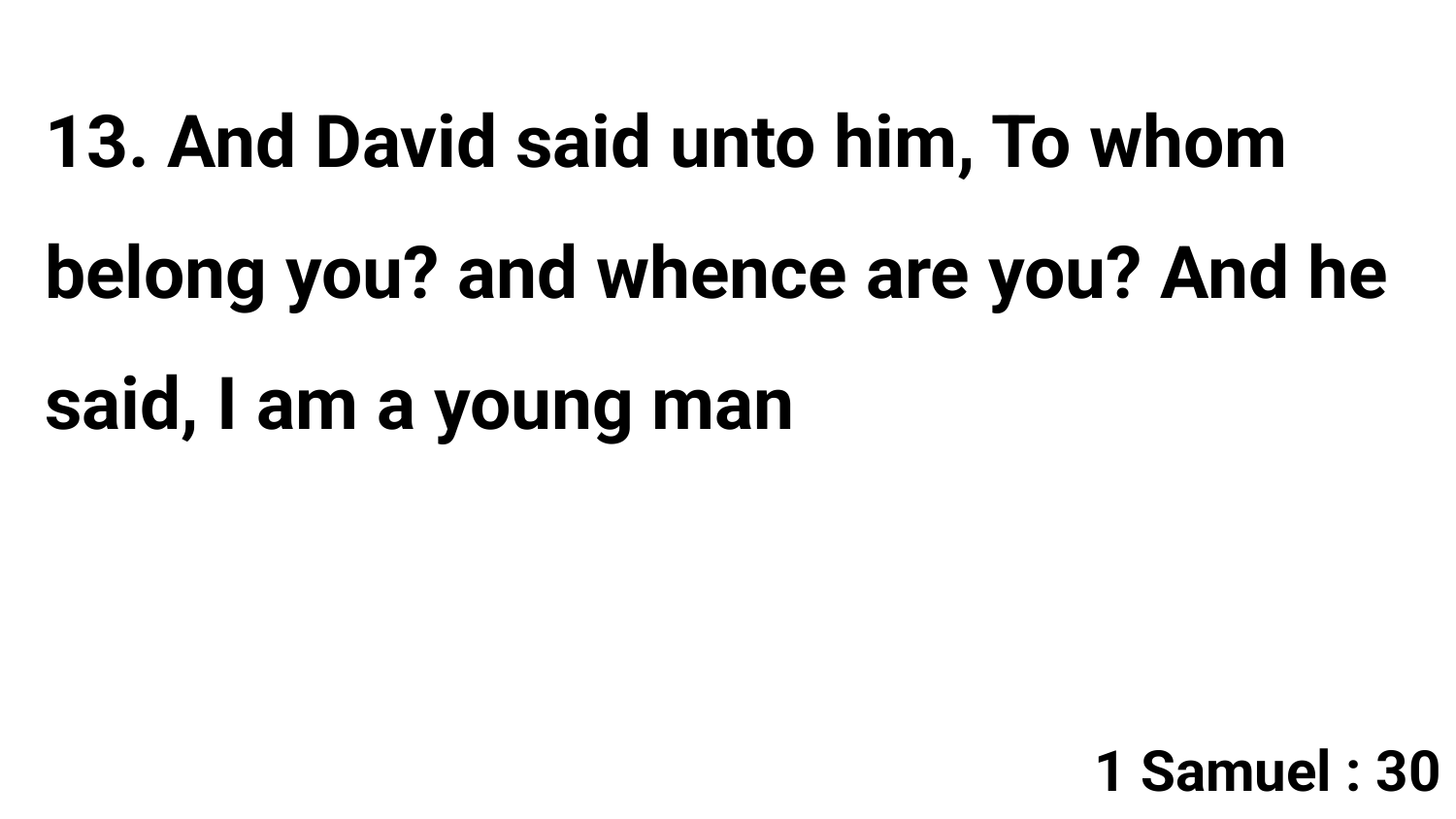

13. And David said unto him, To whom belong you? and whence are you? And he said, I am a young man
1 Samuel : 30